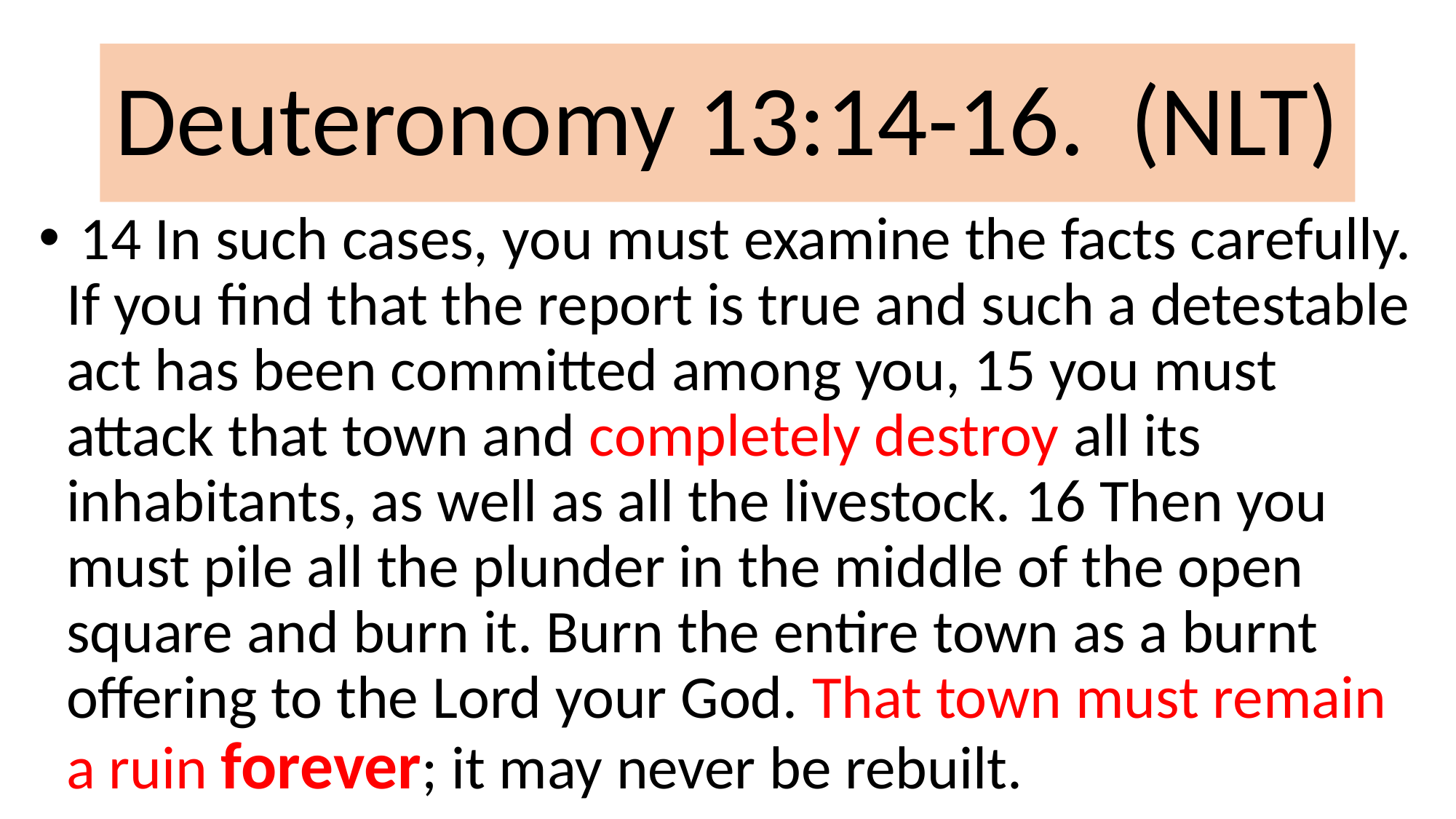

# Deuteronomy 13:14-16.  (NLT)
 14 In such cases, you must examine the facts carefully. If you find that the report is true and such a detestable act has been committed among you, 15 you must attack that town and completely destroy all its inhabitants, as well as all the livestock. 16 Then you must pile all the plunder in the middle of the open square and burn it. Burn the entire town as a burnt offering to the Lord your God. That town must remain a ruin forever; it may never be rebuilt.